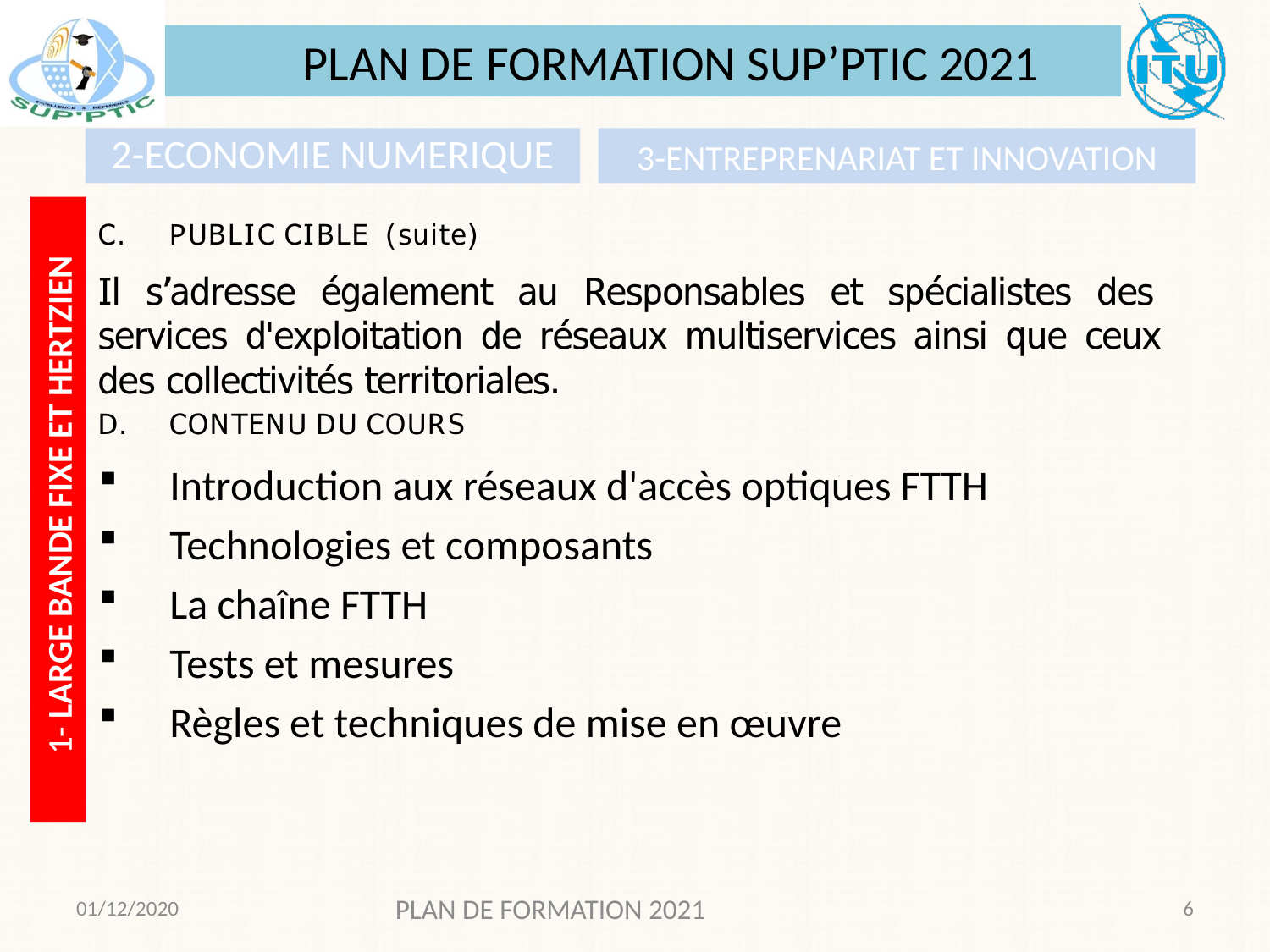

PLAN DE FORMATION SUP’PTIC 2021
2-ECONOMIE NUMERIQUE
3-ENTREPRENARIAT ET INNOVATION

PUBLIC CIBLE  (suite)
Il s’adresse également au Responsables et spécialistes des  services d'exploitation de réseaux multiservices ainsi que ceux  des collectivités territoriales.
CONTENU DU COURS
Introduction aux réseaux d'accès optiques FTTH
Technologies et composants
La chaîne FTTH
Tests et mesures
Règles et techniques de mise en œuvre

# 1- LARGE BANDE FIXE ET HERTZIEN
01/12/2020
PLAN DE FORMATION 2021
6